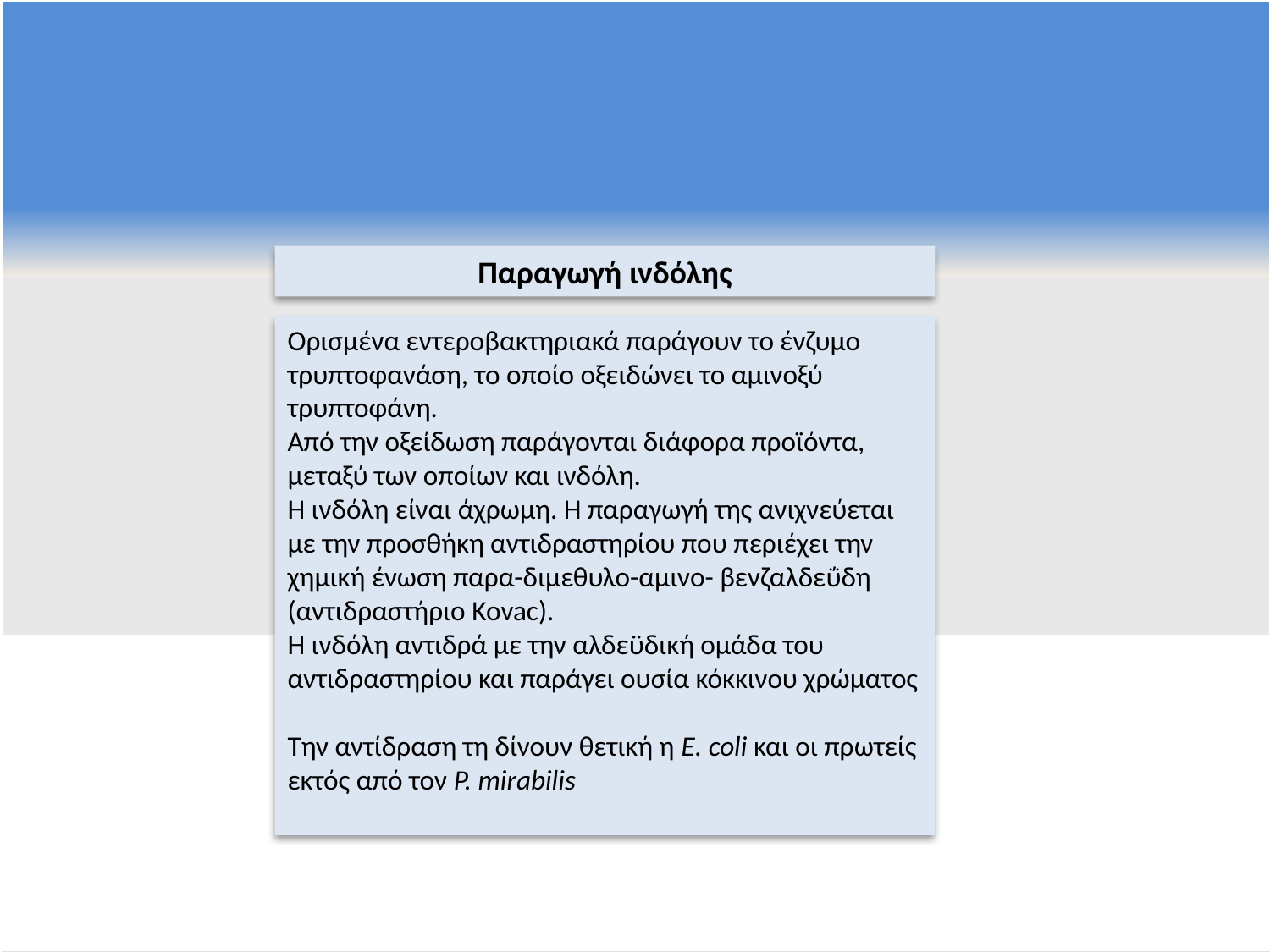

Παραγωγή ινδόλης
Ορισμένα εντεροβακτηριακά παράγουν το ένζυμο τρυπτοφανάση, το οποίο οξειδώνει το αμινοξύ τρυπτοφάνη.
Από την οξείδωση παράγονται διάφορα προϊόντα, μεταξύ των οποίων και ινδόλη.
Η ινδόλη είναι άχρωμη. Η παραγωγή της ανιχνεύεται με την προσθήκη αντιδραστηρίου που περιέχει την χημική ένωση παρα-διμεθυλο-αμινο- βενζαλδεΰδη (αντιδραστήριο Kovac).
Η ινδόλη αντιδρά με την αλδεϋδική ομάδα του αντιδραστηρίου και παράγει ουσία κόκκινου χρώματος

Την αντίδραση τη δίνουν θετική η E. coli και οι πρωτείς εκτός από τον P. mirabilis